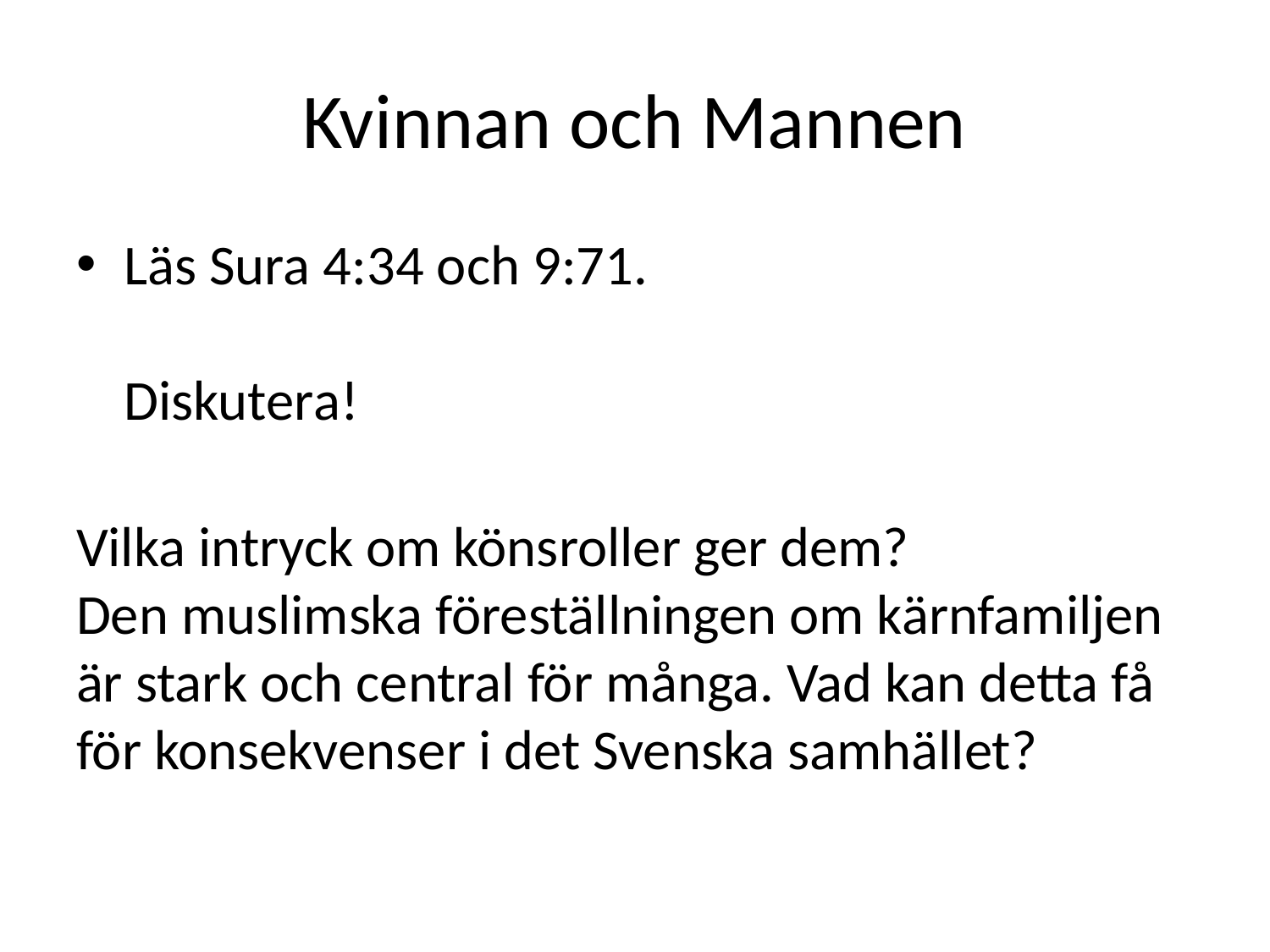

# Kvinnan och Mannen
Läs Sura 4:34 och 9:71.
Diskutera!
Vilka intryck om könsroller ger dem?
Den muslimska föreställningen om kärnfamiljen är stark och central för många. Vad kan detta få för konsekvenser i det Svenska samhället?